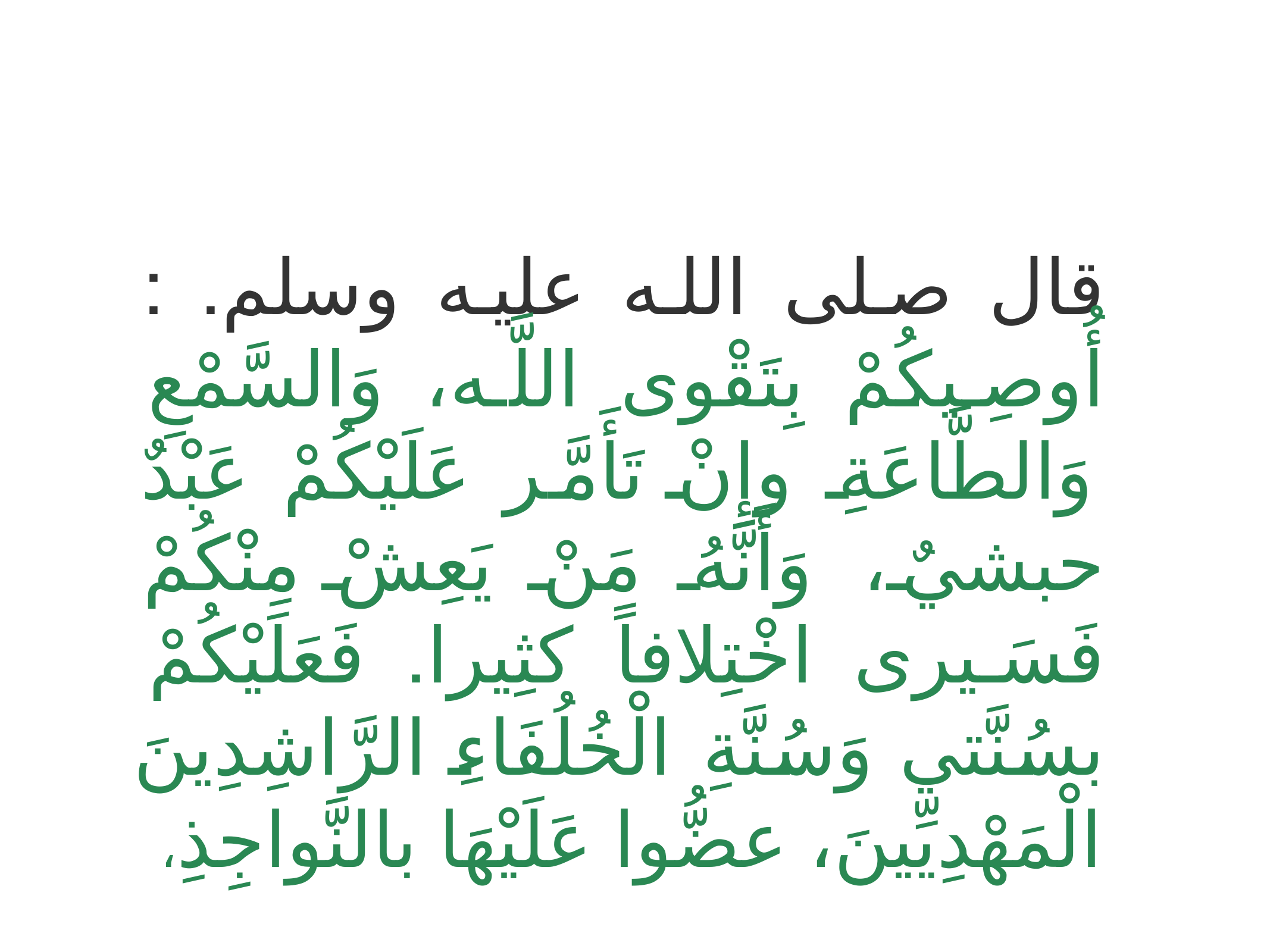

# قال صلى الله عليه وسلم. : أُوصِيكُمْ بِتَقْوى اللَّه، وَالسَّمْعِ وَالطَّاعَةِ وإِنْ تَأَمَّر عَلَيْكُمْ عَبْدٌ حبشيٌ، وَأَنَّهُ مَنْ يَعِشْ مِنْكُمْ فَسَيرى اخْتِلافاً كثِيرا. فَعَلَيْكُمْ بسُنَّتي وَسُنَّةِ الْخُلُفَاءِ الرَّاشِدِينَ الْمَهْدِيِّينَ، عضُّوا عَلَيْهَا بالنَّواجِذِ،